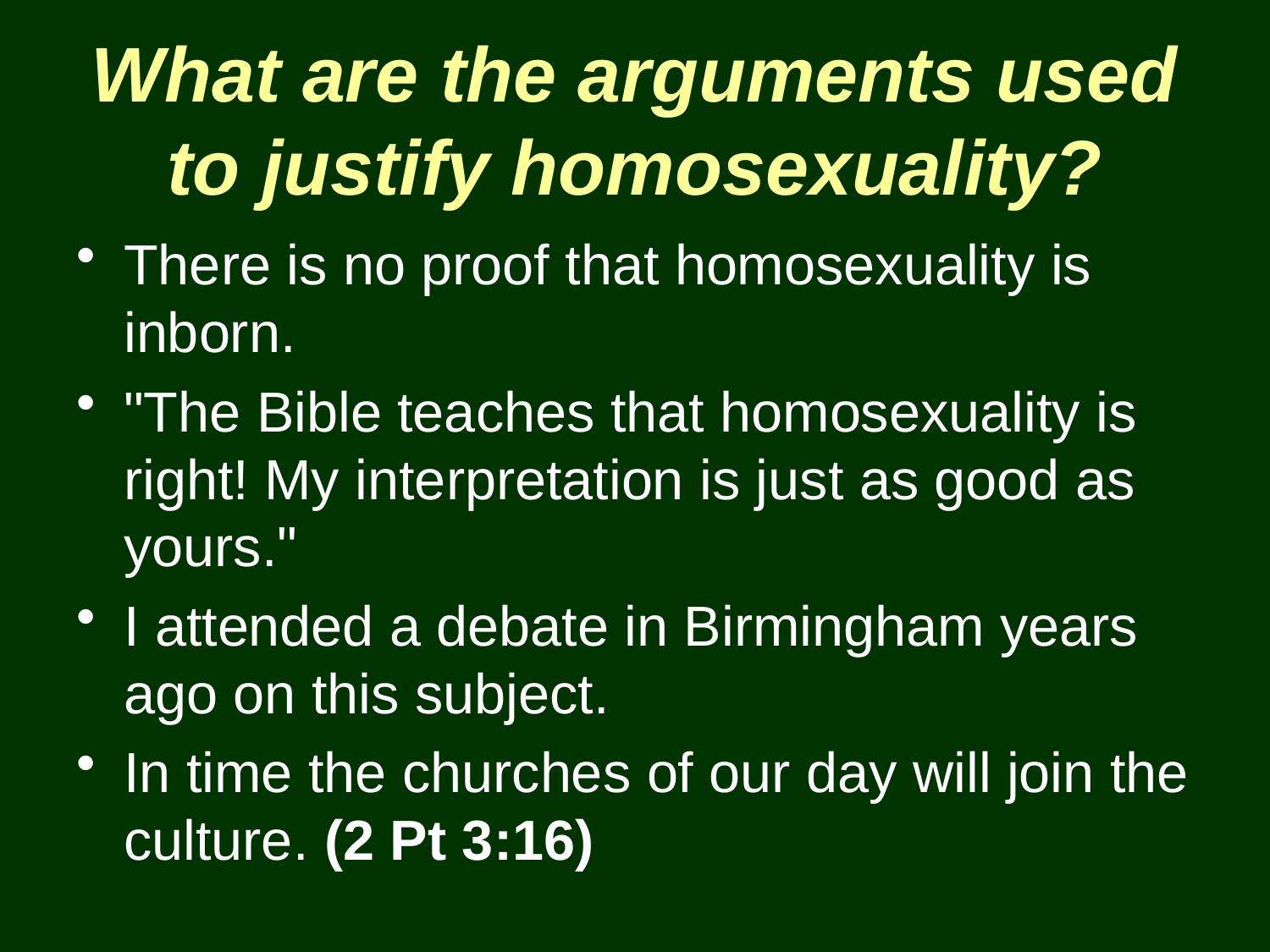

# What are the arguments used to justify homosexuality?
There is no proof that homosexuality is inborn.
"The Bible teaches that homosexuality is right! My interpretation is just as good as yours."
I attended a debate in Birmingham years ago on this subject.
In time the churches of our day will join the culture. (2 Pt 3:16)